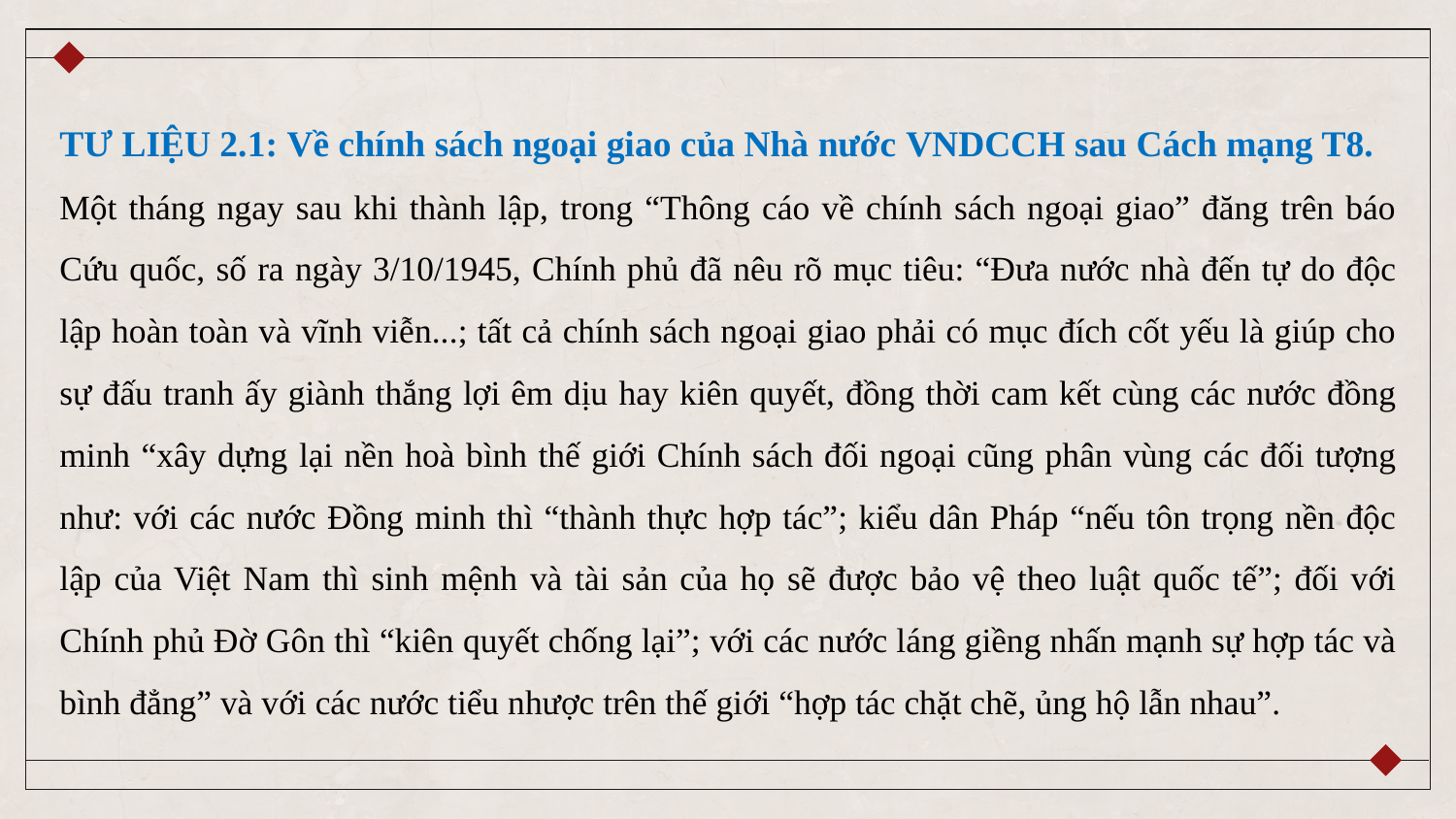

TƯ LIỆU 2.1: Về chính sách ngoại giao của Nhà nước VNDCCH sau Cách mạng T8.
Một tháng ngay sau khi thành lập, trong “Thông cáo về chính sách ngoại giao” đăng trên báo Cứu quốc, số ra ngày 3/10/1945, Chính phủ đã nêu rõ mục tiêu: “Đưa nước nhà đến tự do độc lập hoàn toàn và vĩnh viễn...; tất cả chính sách ngoại giao phải có mục đích cốt yếu là giúp cho sự đấu tranh ấy giành thắng lợi êm dịu hay kiên quyết, đồng thời cam kết cùng các nước đồng minh “xây dựng lại nền hoà bình thế giới Chính sách đối ngoại cũng phân vùng các đối tượng như: với các nước Đồng minh thì “thành thực hợp tác”; kiểu dân Pháp “nếu tôn trọng nền độc lập của Việt Nam thì sinh mệnh và tài sản của họ sẽ được bảo vệ theo luật quốc tế”; đối với Chính phủ Đờ Gôn thì “kiên quyết chống lại”; với các nước láng giềng nhấn mạnh sự hợp tác và bình đẳng” và với các nước tiểu nhược trên thế giới “hợp tác chặt chẽ, ủng hộ lẫn nhau”.